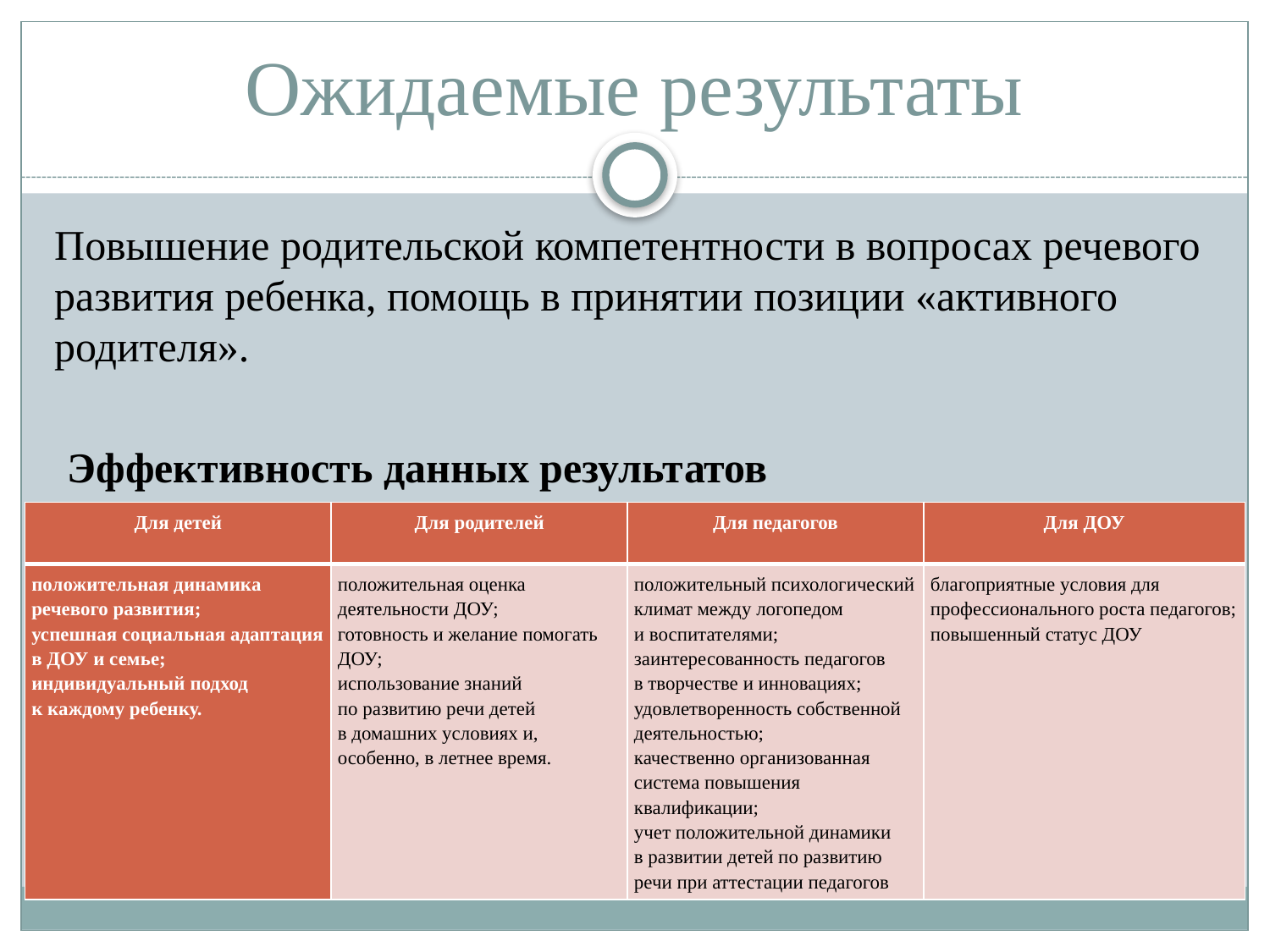

# Ожидаемые результаты
Повышение родительской компетентности в вопросах речевого развития ребенка, помощь в принятии позиции «активного родителя».
Эффективность данных результатов
| Для детей | Для родителей | Для педагогов | Для ДОУ |
| --- | --- | --- | --- |
| положительная динамика речевого развития; успешная социальная адаптация в ДОУ и семье; индивидуальный подход к каждому ребенку. | положительная оценка деятельности ДОУ; готовность и желание помогать ДОУ; использование знаний по развитию речи детей в домашних условиях и, особенно, в летнее время. | положительный психологический климат между логопедом и воспитателями; заинтересованность педагогов в творчестве и инновациях; удовлетворенность собственной деятельностью; качественно организованная система повышения квалификации; учет положительной динамики в развитии детей по развитию речи при аттестации педагогов | благоприятные условия для профессионального роста педагогов; повышенный статус ДОУ |